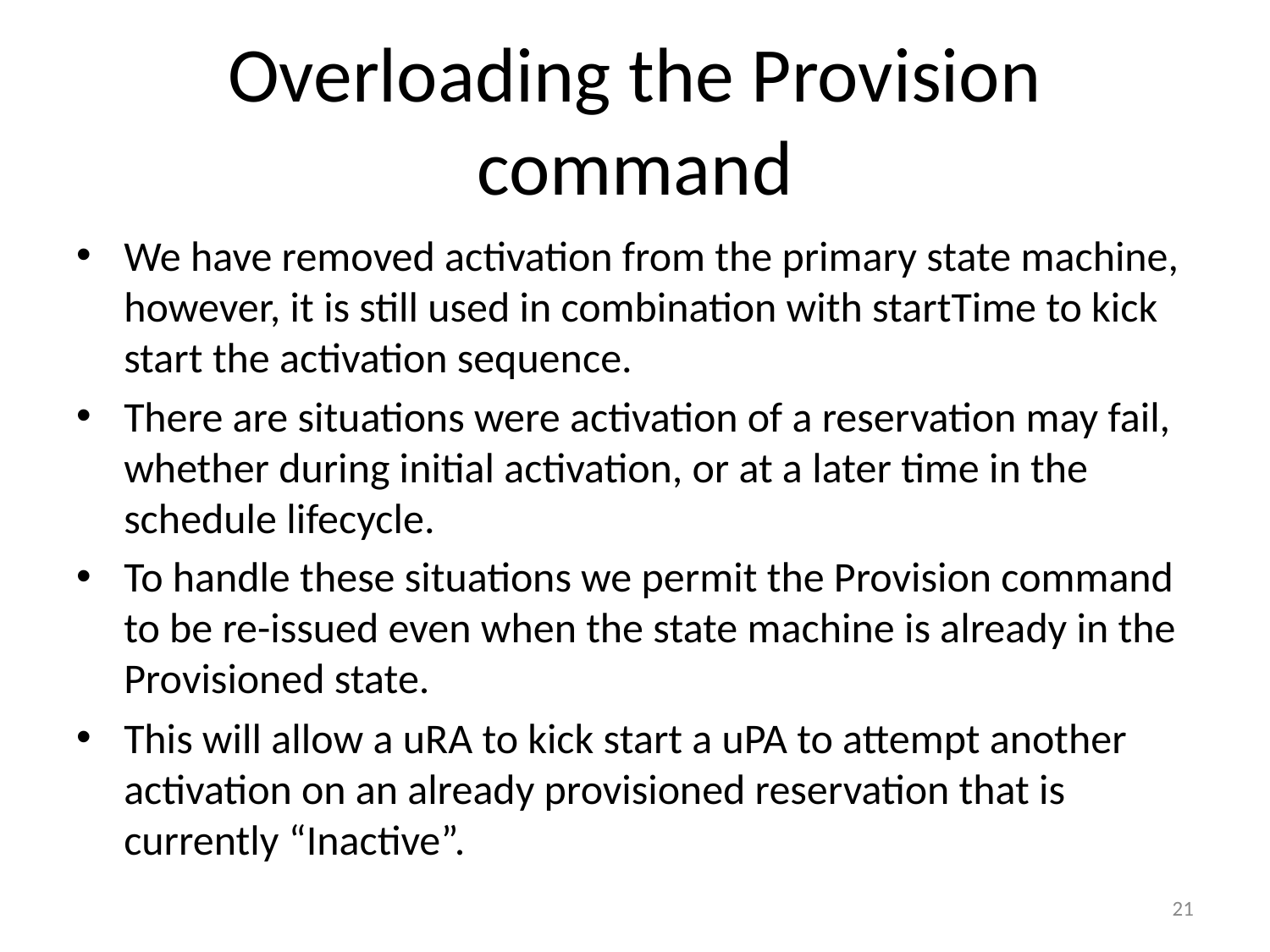

# Overloading the Provision command
We have removed activation from the primary state machine, however, it is still used in combination with startTime to kick start the activation sequence.
There are situations were activation of a reservation may fail, whether during initial activation, or at a later time in the schedule lifecycle.
To handle these situations we permit the Provision command to be re-issued even when the state machine is already in the Provisioned state.
This will allow a uRA to kick start a uPA to attempt another activation on an already provisioned reservation that is currently “Inactive”.
21